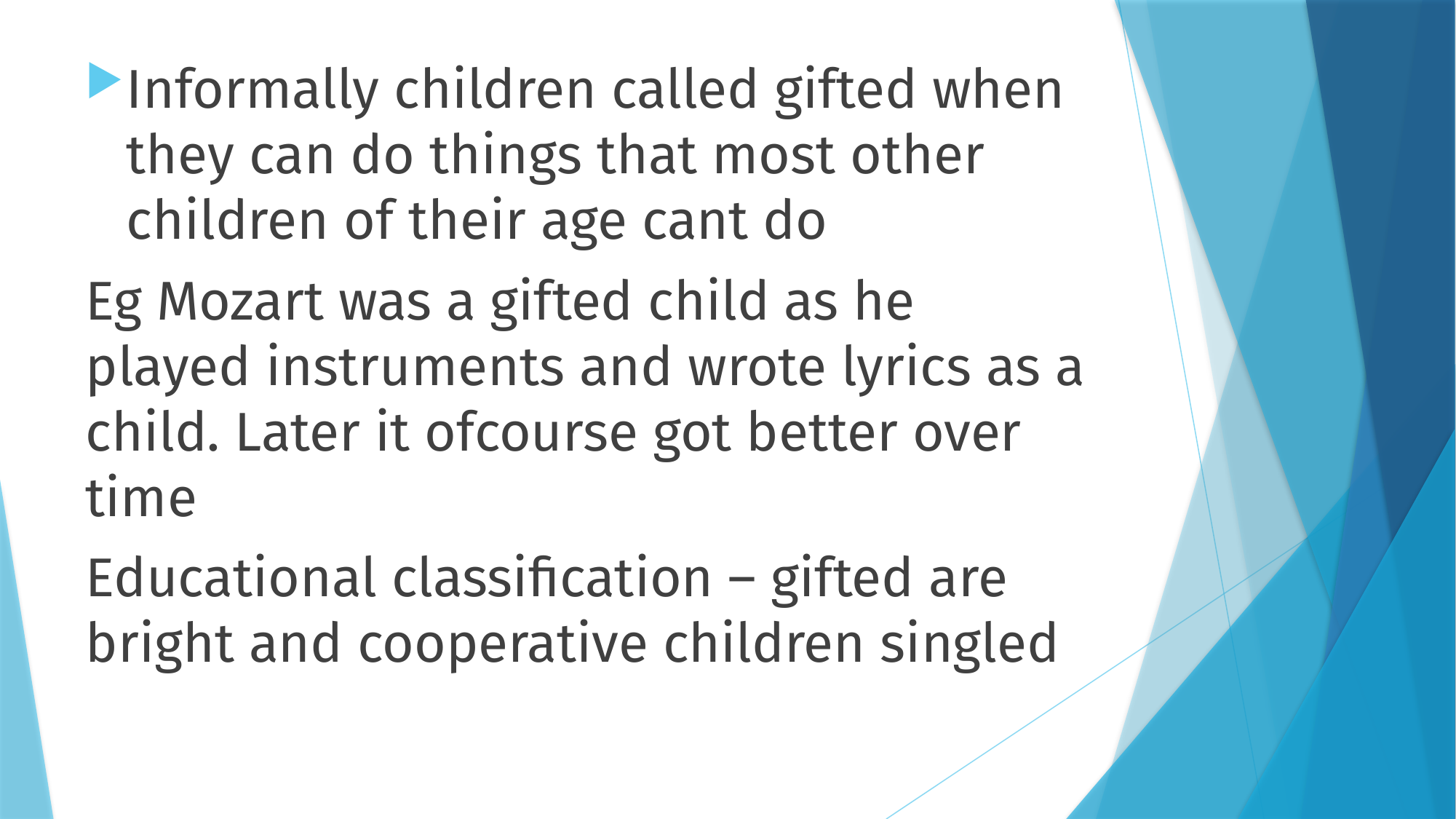

Informally children called gifted when they can do things that most other children of their age cant do
Eg Mozart was a gifted child as he played instruments and wrote lyrics as a child. Later it ofcourse got better over time
Educational classification – gifted are bright and cooperative children singled